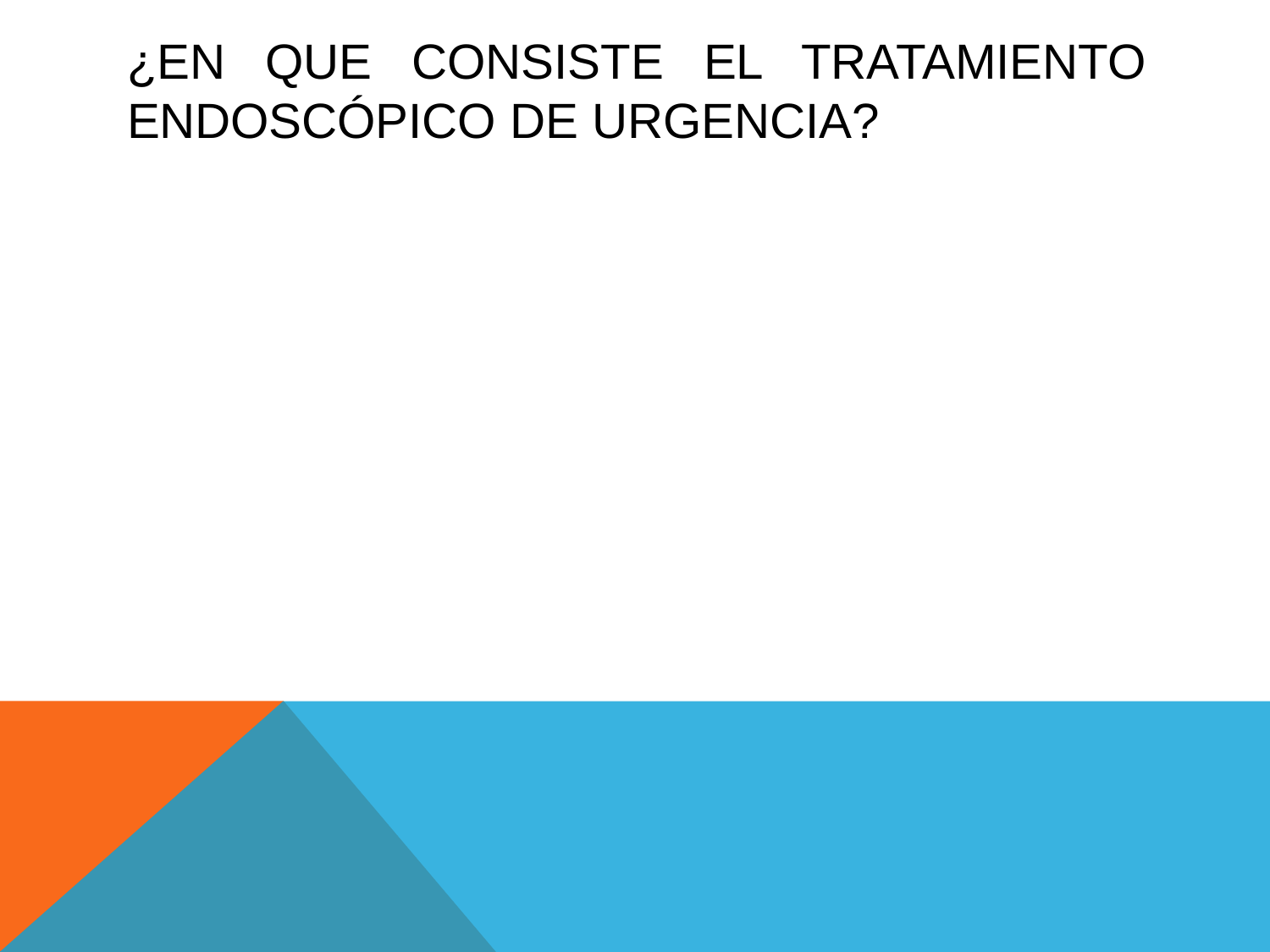

# ¿En que consiste el tratamiento endoscópico de urgencia?